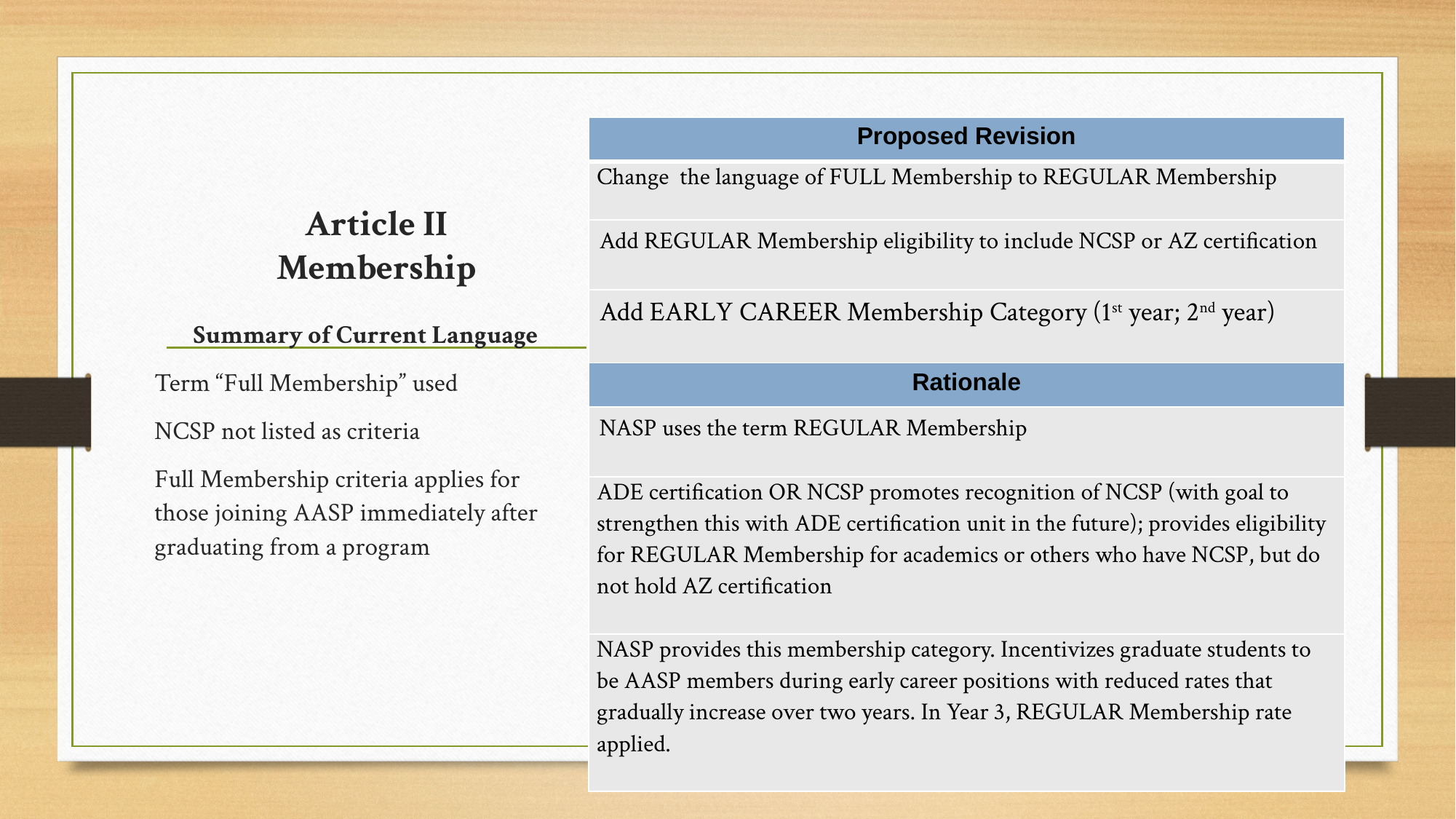

| Proposed Revision |
| --- |
| Change the language of FULL Membership to REGULAR Membership |
| Add REGULAR Membership eligibility to include NCSP or AZ certification |
| Add EARLY CAREER Membership Category (1st year; 2nd year) |
| Rationale |
| NASP uses the term REGULAR Membership |
| ADE certification OR NCSP promotes recognition of NCSP (with goal to strengthen this with ADE certification unit in the future); provides eligibility for REGULAR Membership for academics or others who have NCSP, but do not hold AZ certification |
| NASP provides this membership category. Incentivizes graduate students to be AASP members during early career positions with reduced rates that gradually increase over two years. In Year 3, REGULAR Membership rate applied. |
# Article II Membership
Summary of Current Language
Term “Full Membership” used
NCSP not listed as criteria
Full Membership criteria applies for those joining AASP immediately after graduating from a program